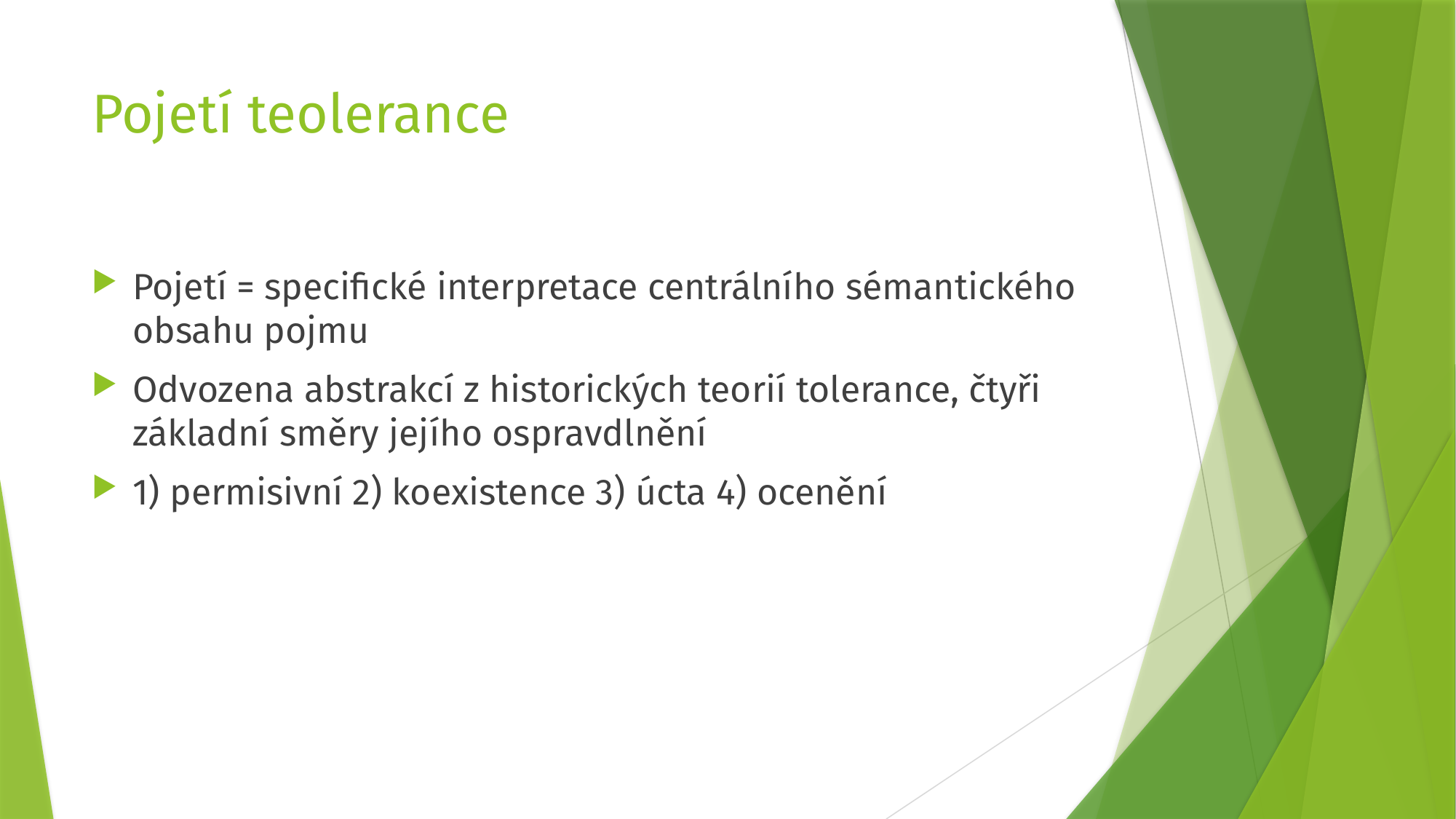

# Pojetí teolerance
Pojetí = specifické interpretace centrálního sémantického obsahu pojmu
Odvozena abstrakcí z historických teorií tolerance, čtyři základní směry jejího ospravdlnění
1) permisivní 2) koexistence 3) úcta 4) ocenění